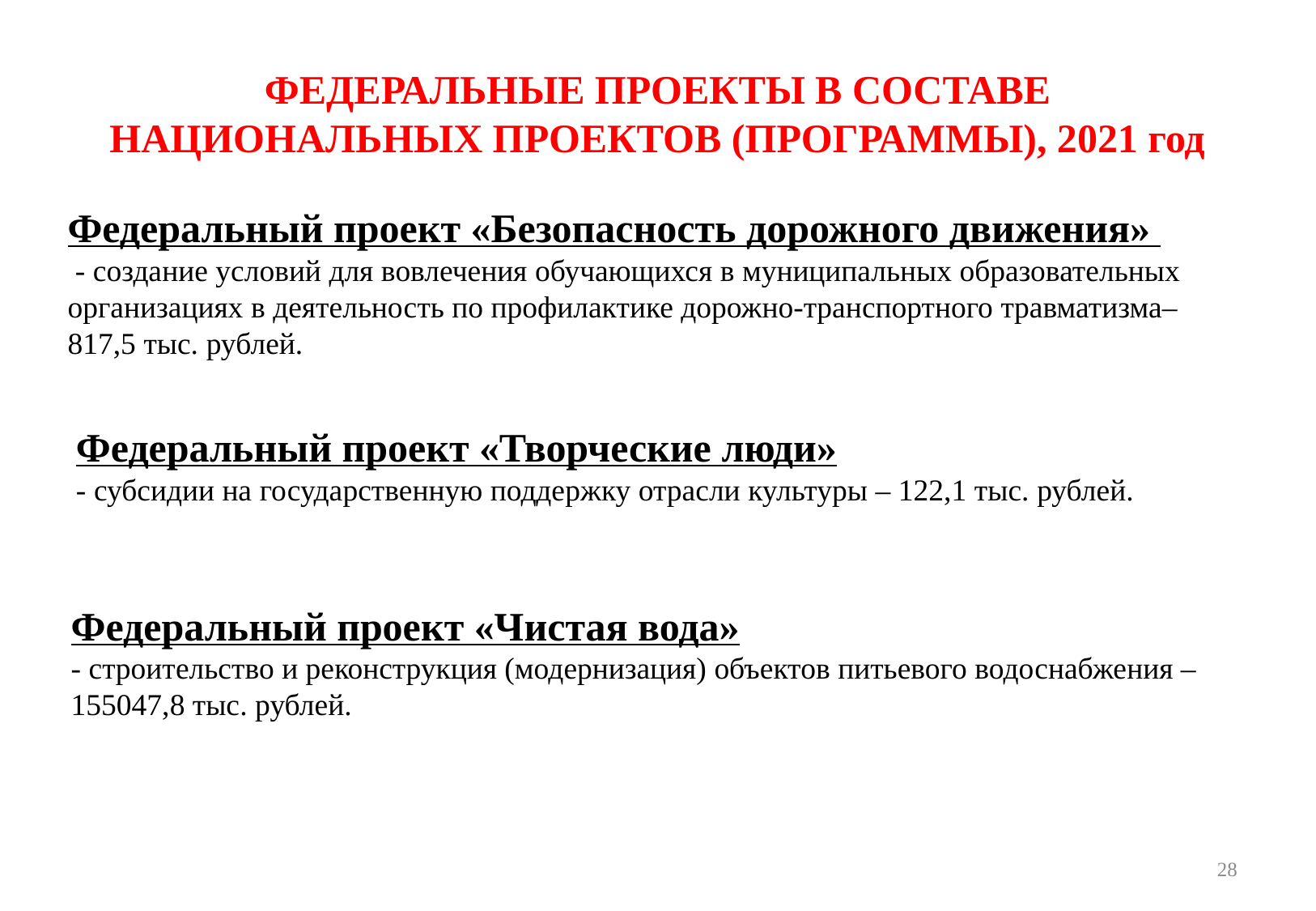

# ФЕДЕРАЛЬНЫЕ ПРОЕКТЫ В СОСТАВЕ НАЦИОНАЛЬНЫХ ПРОЕКТОВ (ПРОГРАММЫ), 2021 год
Федеральный проект «Безопасность дорожного движения»
 - создание условий для вовлечения обучающихся в муниципальных образовательных организациях в деятельность по профилактике дорожно-транспортного травматизма– 817,5 тыс. рублей.
Федеральный проект «Творческие люди»
- субсидии на государственную поддержку отрасли культуры – 122,1 тыс. рублей.
Федеральный проект «Чистая вода»
- строительство и реконструкция (модернизация) объектов питьевого водоснабжения – 155047,8 тыс. рублей.
28